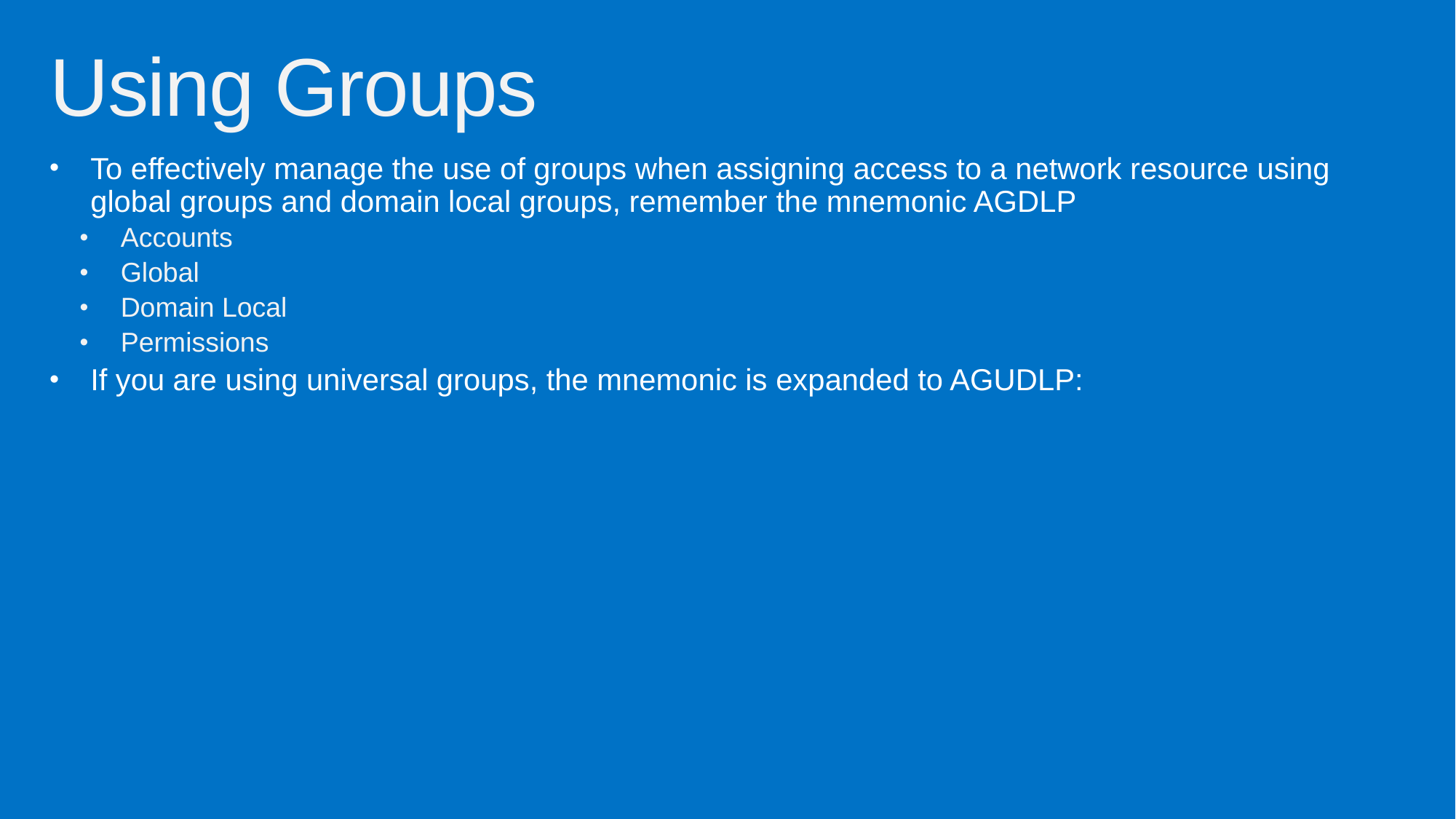

# Using Groups
To effectively manage the use of groups when assigning access to a network resource using global groups and domain local groups, remember the mnemonic AGDLP
Accounts
Global
Domain Local
Permissions
If you are using universal groups, the mnemonic is expanded to AGUDLP: